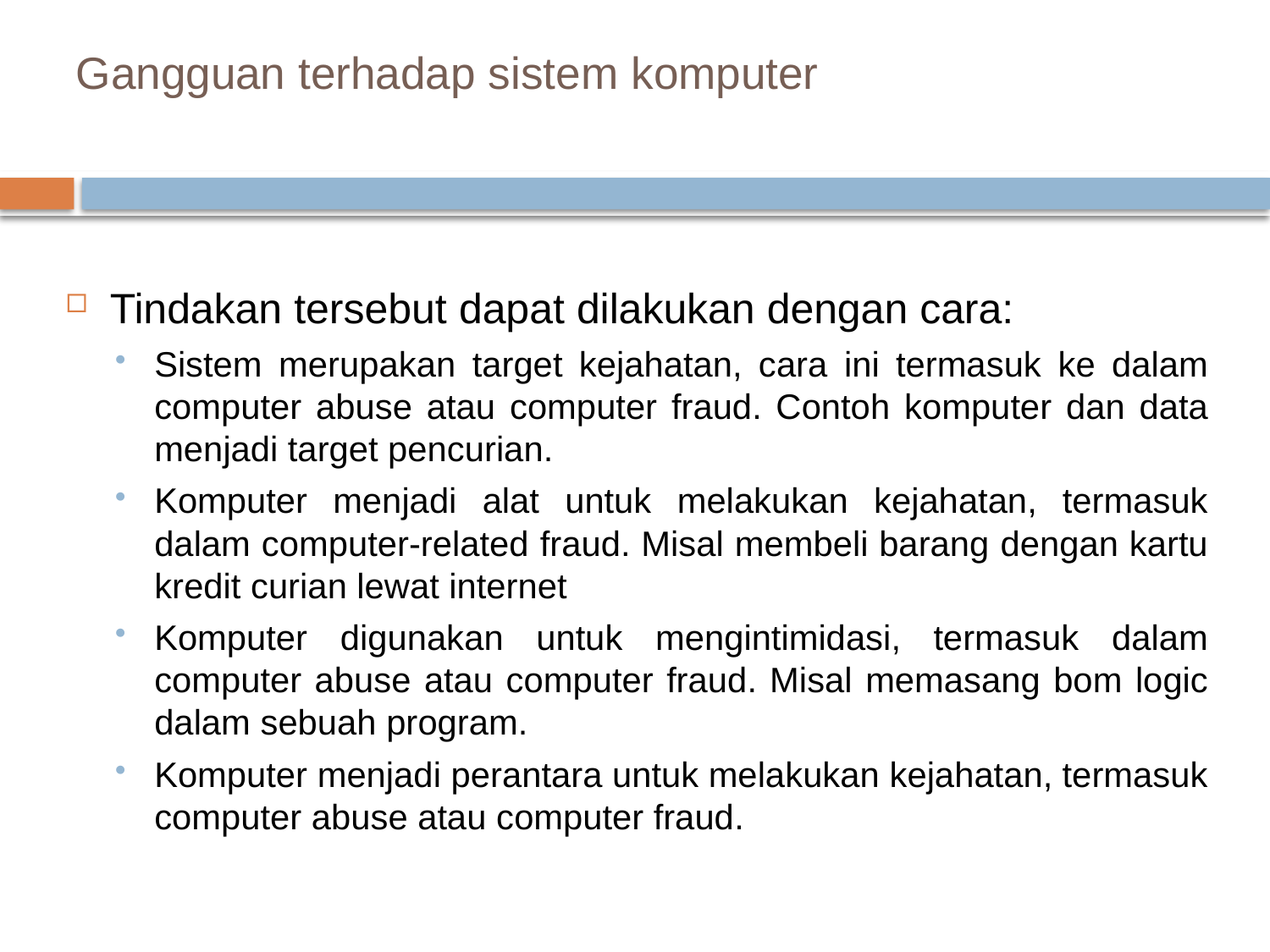

# Gangguan terhadap sistem komputer

Tindakan tersebut dapat dilakukan dengan cara:
Sistem merupakan target kejahatan, cara ini termasuk ke dalam computer abuse atau computer fraud. Contoh komputer dan data menjadi target pencurian.
Komputer menjadi alat untuk melakukan kejahatan, termasuk dalam computer-related fraud. Misal membeli barang dengan kartu kredit curian lewat internet
Komputer digunakan untuk mengintimidasi, termasuk dalam computer abuse atau computer fraud. Misal memasang bom logic dalam sebuah program.
Komputer menjadi perantara untuk melakukan kejahatan, termasuk computer abuse atau computer fraud.